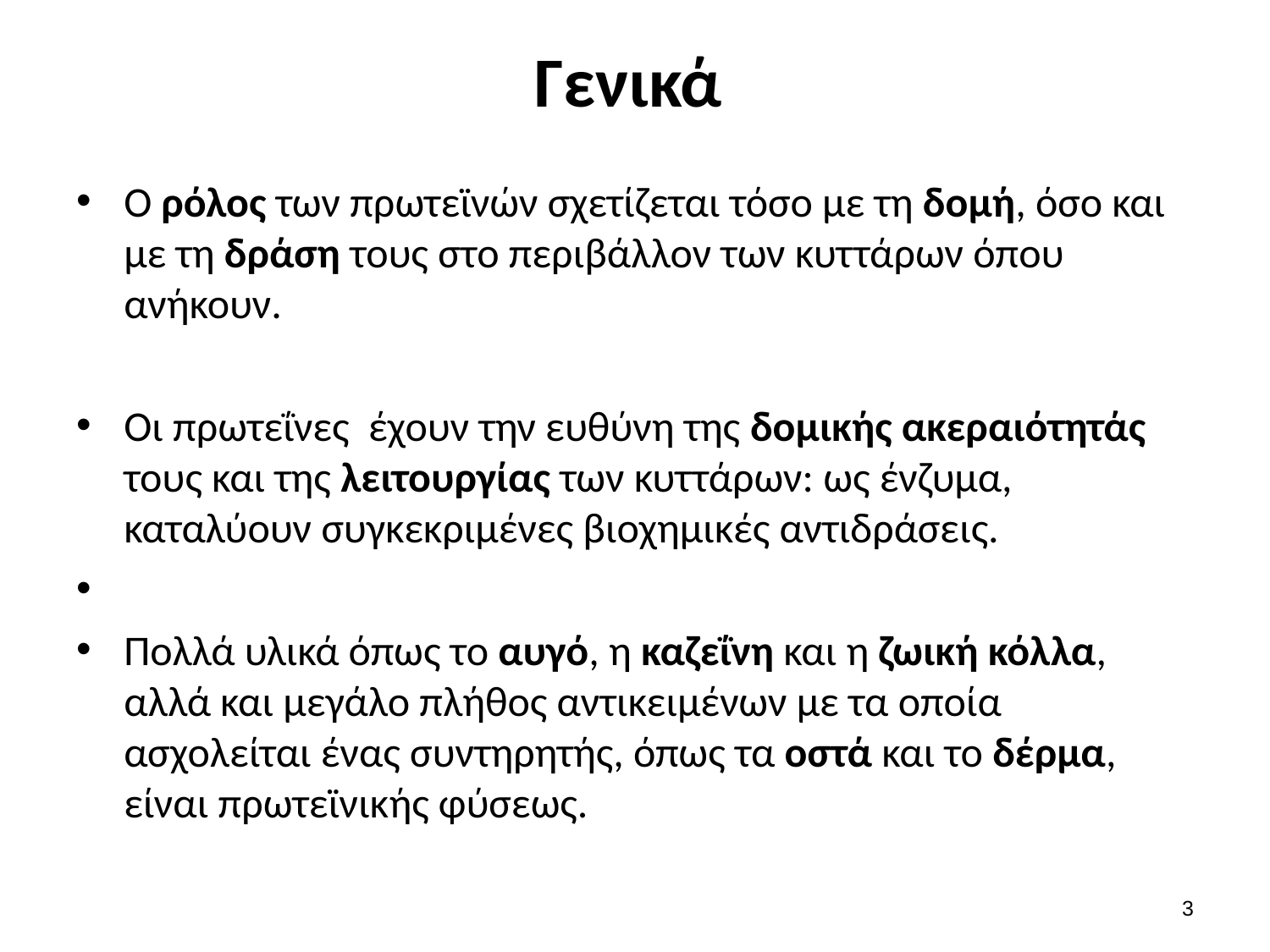

# Γενικά
Ο ρόλος των πρωτεϊνών σχετίζεται τόσο με τη δομή, όσο και με τη δράση τους στο περιβάλλον των κυττάρων όπου ανήκουν.

Οι πρωτεΐνες  έχουν την ευθύνη της δομικής ακεραιότητάς τους και της λειτουργίας των κυττάρων: ως ένζυμα, καταλύουν συγκεκριμένες βιοχημικές αντιδράσεις.

Πολλά υλικά όπως το αυγό, η καζεΐνη και η ζωική κόλλα, αλλά και μεγάλο πλήθος αντικειμένων με τα οποία ασχολείται ένας συντηρητής, όπως τα οστά και το δέρμα, είναι πρωτεϊνικής φύσεως.

3